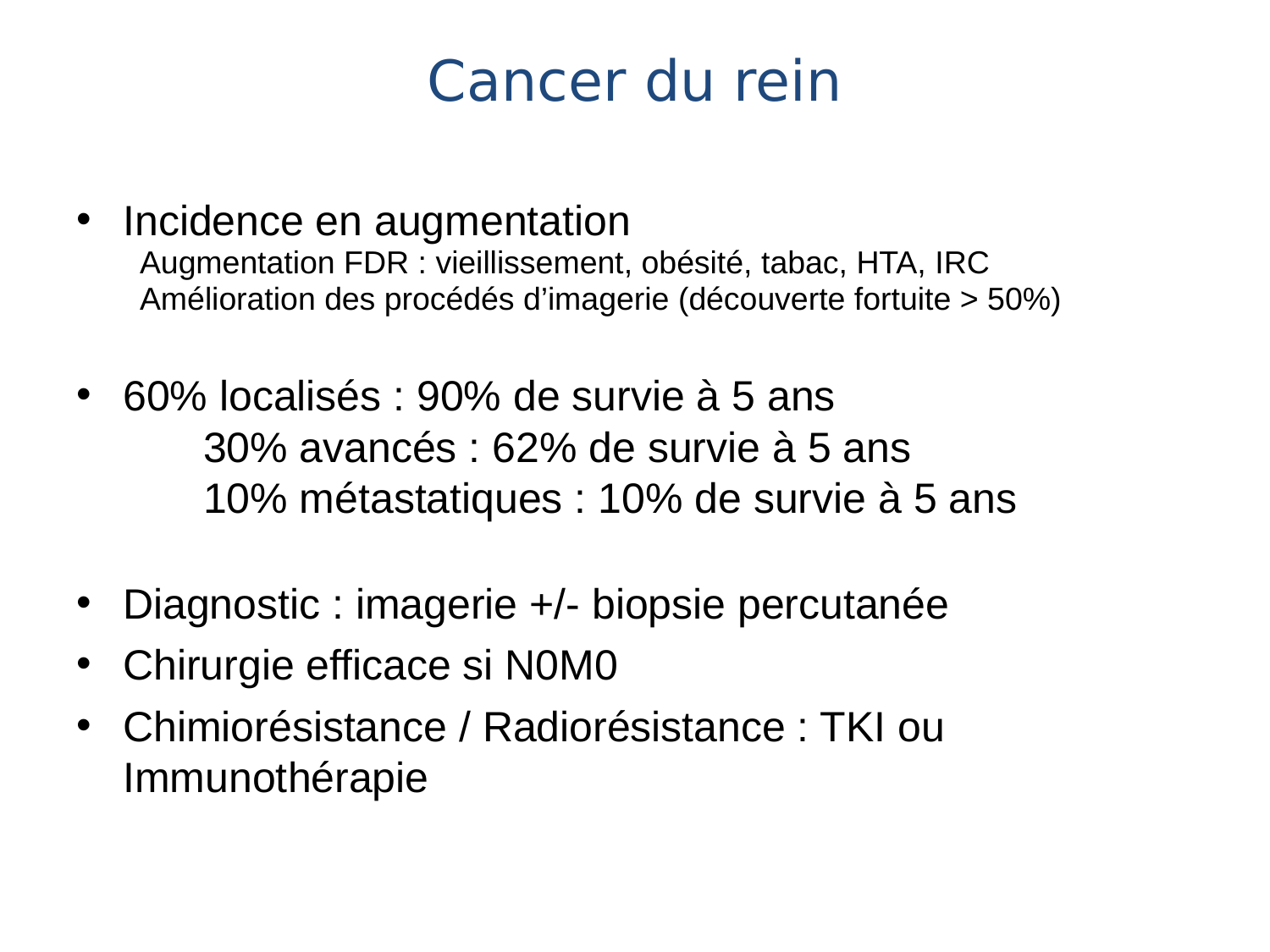

Cancer du rein
Incidence en augmentation
Augmentation FDR : vieillissement, obésité, tabac, HTA, IRC
Amélioration des procédés d’imagerie (découverte fortuite > 50%)

60% localisés : 90% de survie à 5 ans
	30% avancés : 62% de survie à 5 ans
	10% métastatiques : 10% de survie à 5 ans

Diagnostic : imagerie +/- biopsie percutanée
Chirurgie efficace si N0M0
Chimiorésistance / Radiorésistance : TKI ou Immunothérapie